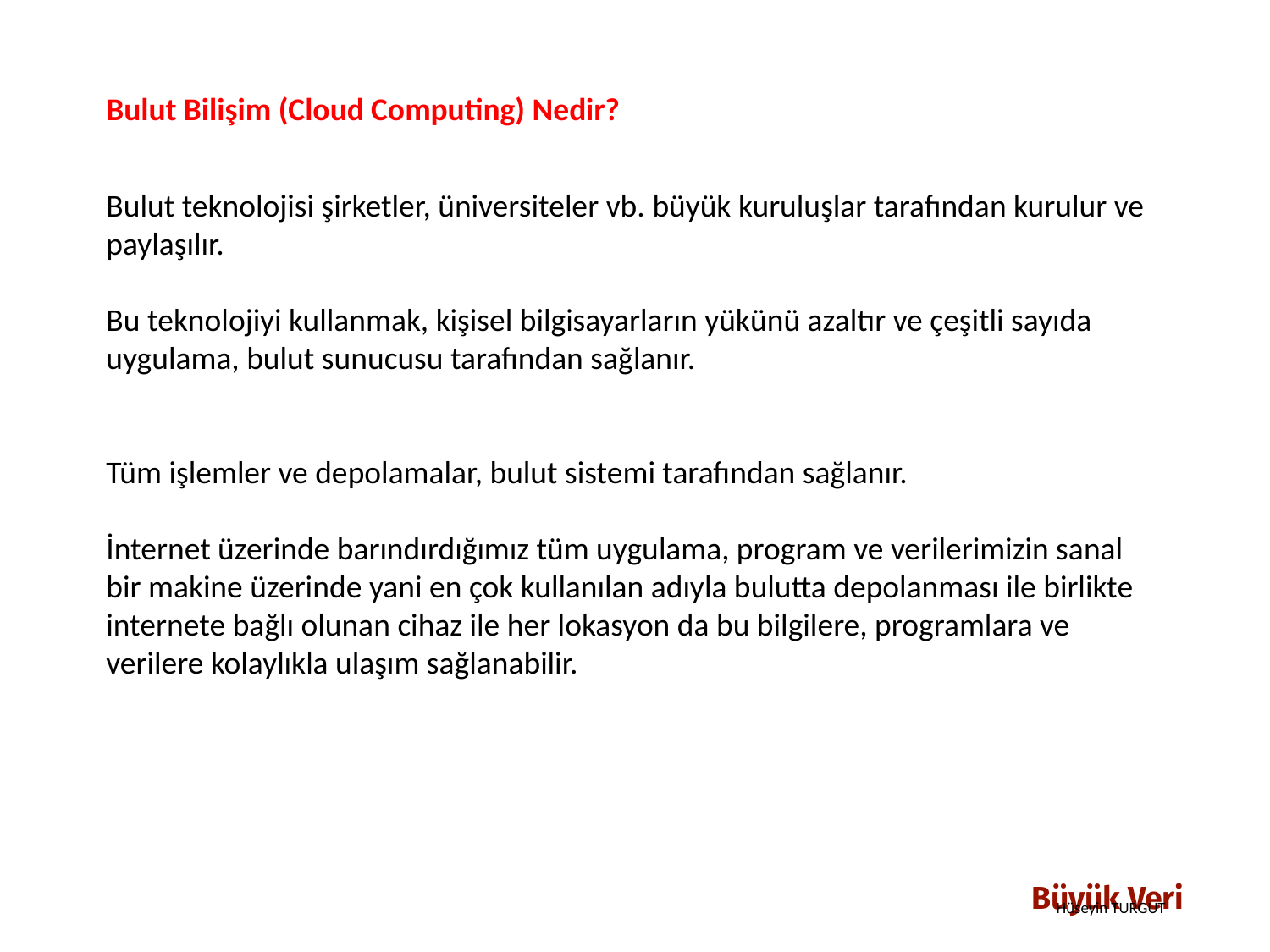

Bulut Bilişim (Cloud Computing) Nedir?
Bulut teknolojisi şirketler, üniversiteler vb. büyük kuruluşlar tarafından kurulur ve paylaşılır.

Bu teknolojiyi kullanmak, kişisel bilgisayarların yükünü azaltır ve çeşitli sayıda uygulama, bulut sunucusu tarafından sağlanır.

Tüm işlemler ve depolamalar, bulut sistemi tarafından sağlanır.

İnternet üzerinde barındırdığımız tüm uygulama, program ve verilerimizin sanal bir makine üzerinde yani en çok kullanılan adıyla bulutta depolanması ile birlikte internete bağlı olunan cihaz ile her lokasyon da bu bilgilere, programlara ve verilere kolaylıkla ulaşım sağlanabilir.
Büyük Veri
Hüseyin TURGUT